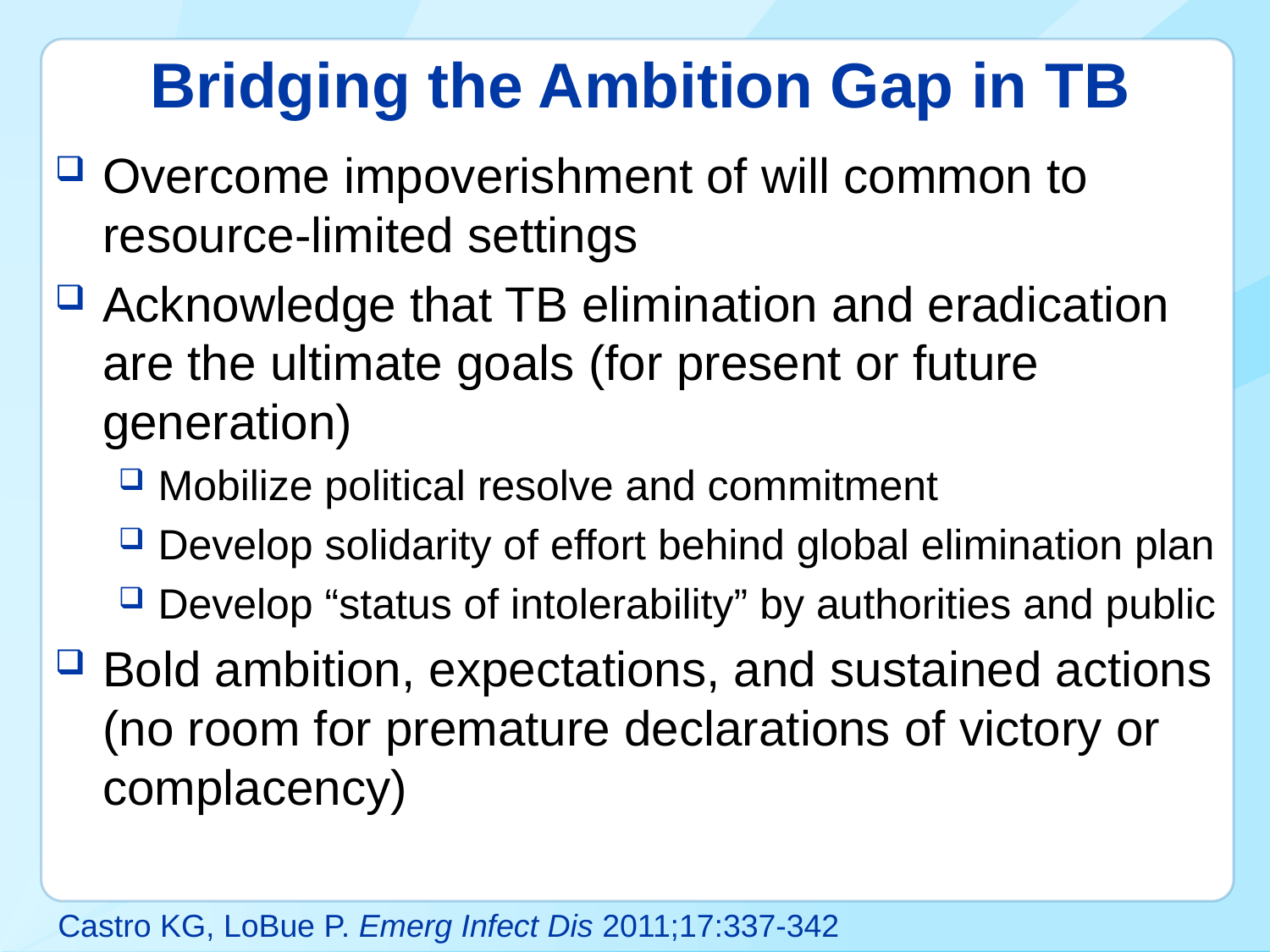

# Bridging the Ambition Gap in TB
Overcome impoverishment of will common to resource-limited settings
Acknowledge that TB elimination and eradication are the ultimate goals (for present or future generation)
Mobilize political resolve and commitment
Develop solidarity of effort behind global elimination plan
Develop “status of intolerability” by authorities and public
Bold ambition, expectations, and sustained actions (no room for premature declarations of victory or complacency)

Castro KG, LoBue P. Emerg Infect Dis 2011;17:337-342